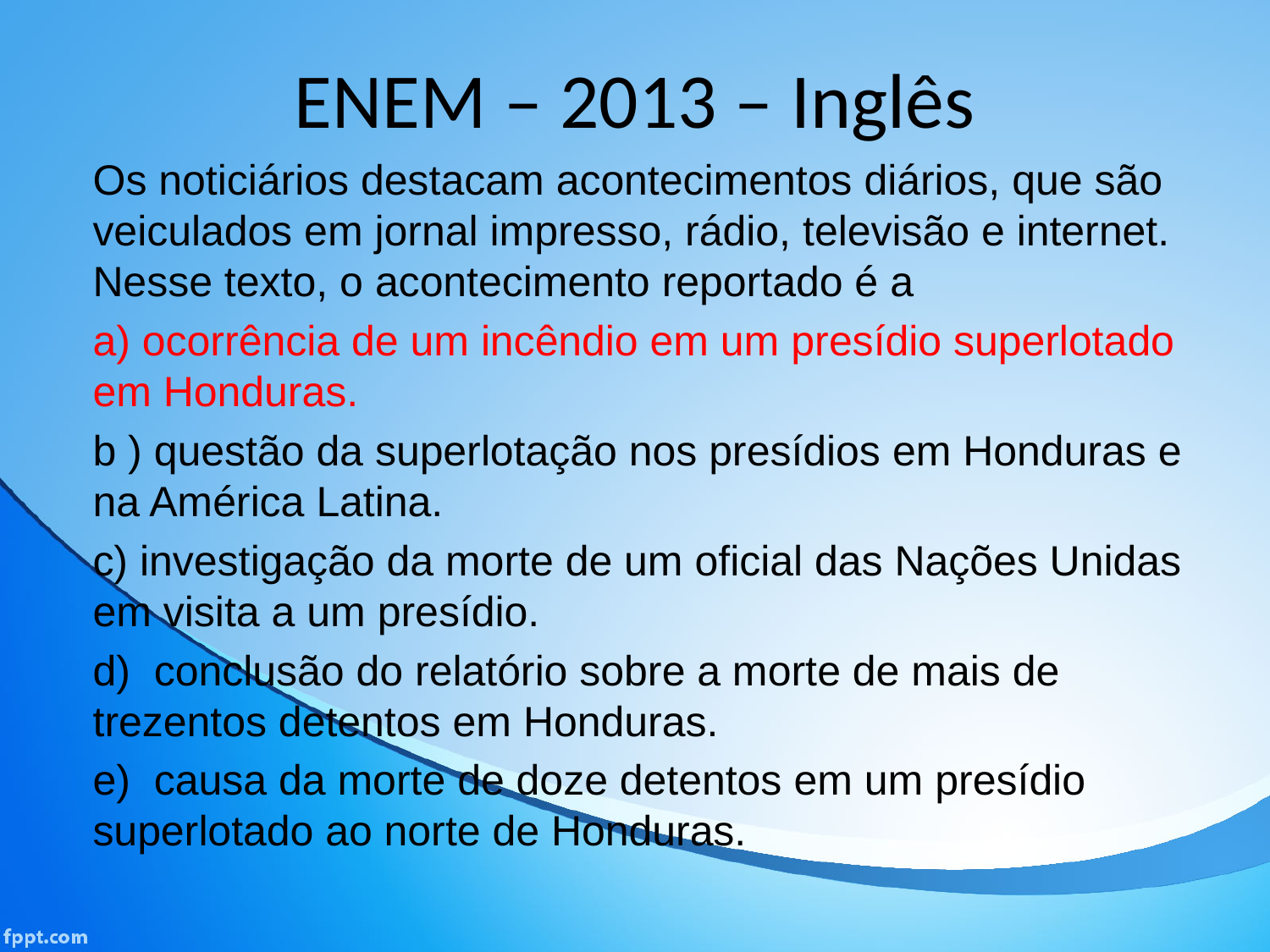

# ENEM – 2013 – Inglês
Os noticiários destacam acontecimentos diários, que são veiculados em jornal impresso, rádio, televisão e internet. Nesse texto, o acontecimento reportado é a
a) ocorrência de um incêndio em um presídio superlotado em Honduras.
b ) questão da superlotação nos presídios em Honduras e na América Latina.
c) investigação da morte de um oficial das Nações Unidas em visita a um presídio.
d)  conclusão do relatório sobre a morte de mais de trezentos detentos em Honduras.
e)  causa da morte de doze detentos em um presídio superlotado ao norte de Honduras.